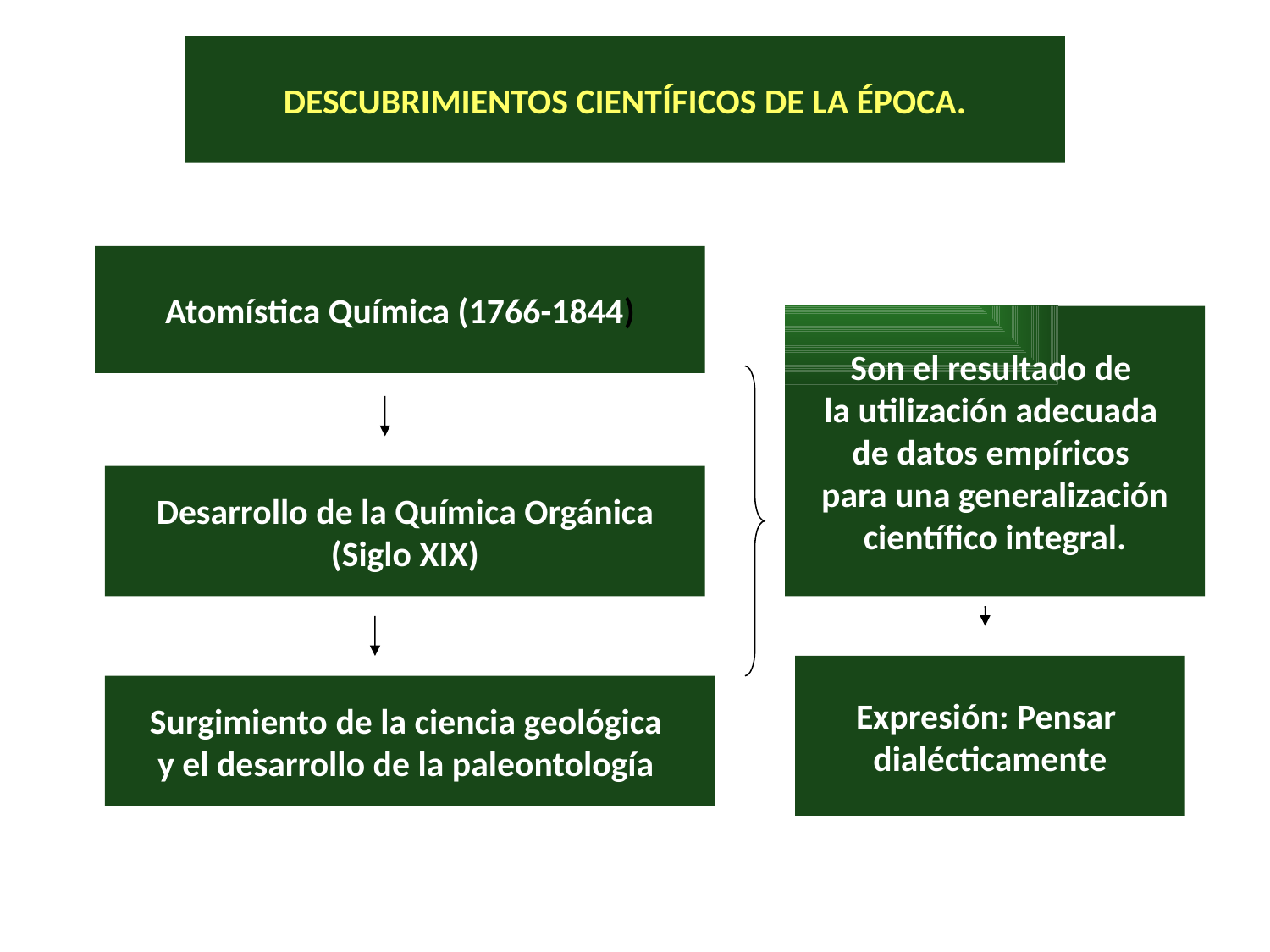

DESCUBRIMIENTOS CIENTÍFICOS DE LA ÉPOCA.
Atomística Química (1766-1844)
Son el resultado de
la utilización adecuada
de datos empíricos
para una generalización
científico integral.

Desarrollo de la Química Orgánica
(Siglo XIX)

Expresión: Pensar
dialécticamente
Surgimiento de la ciencia geológica
y el desarrollo de la paleontología